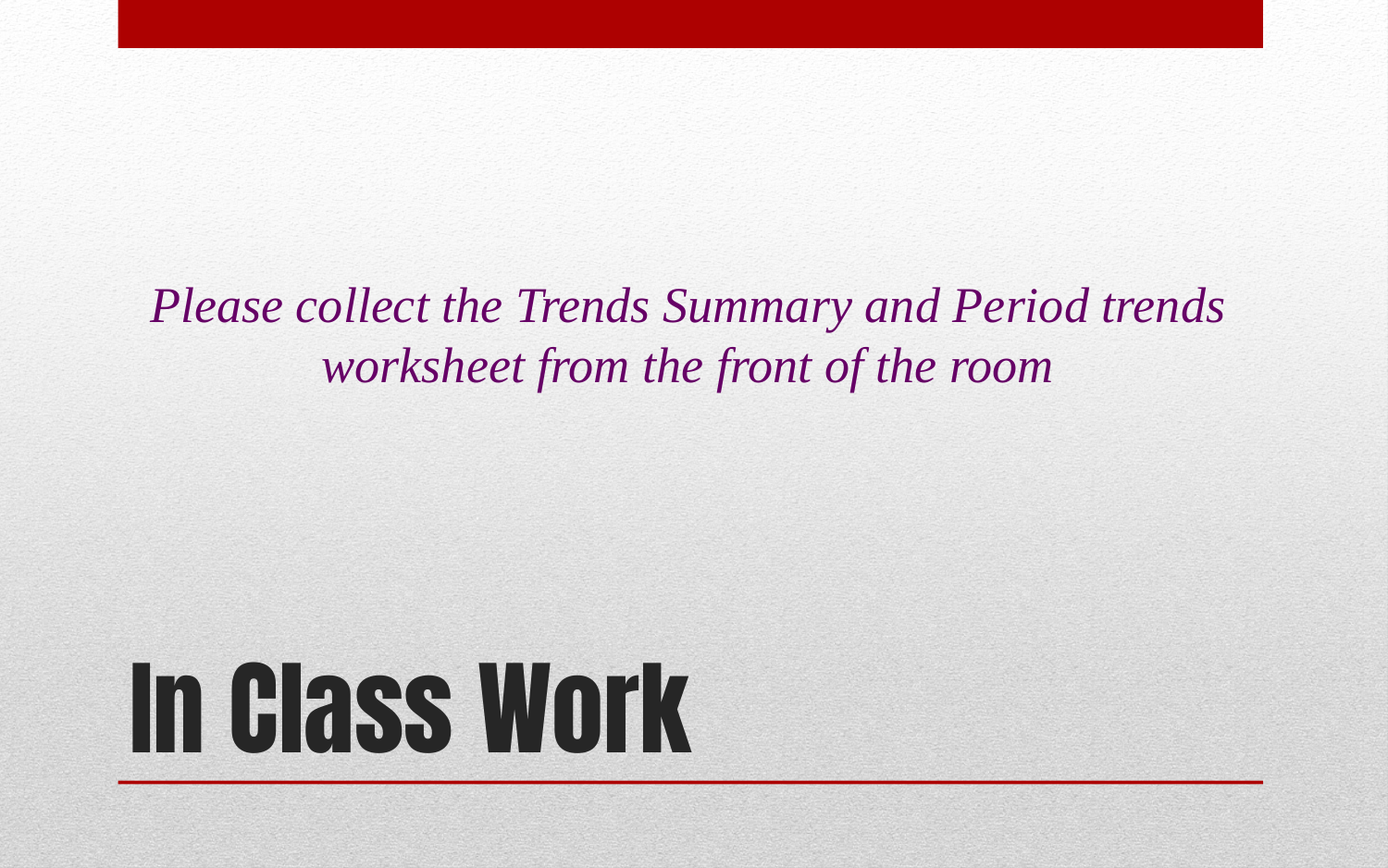

Please collect the Trends Summary and Period trends worksheet from the front of the room
# In Class Work